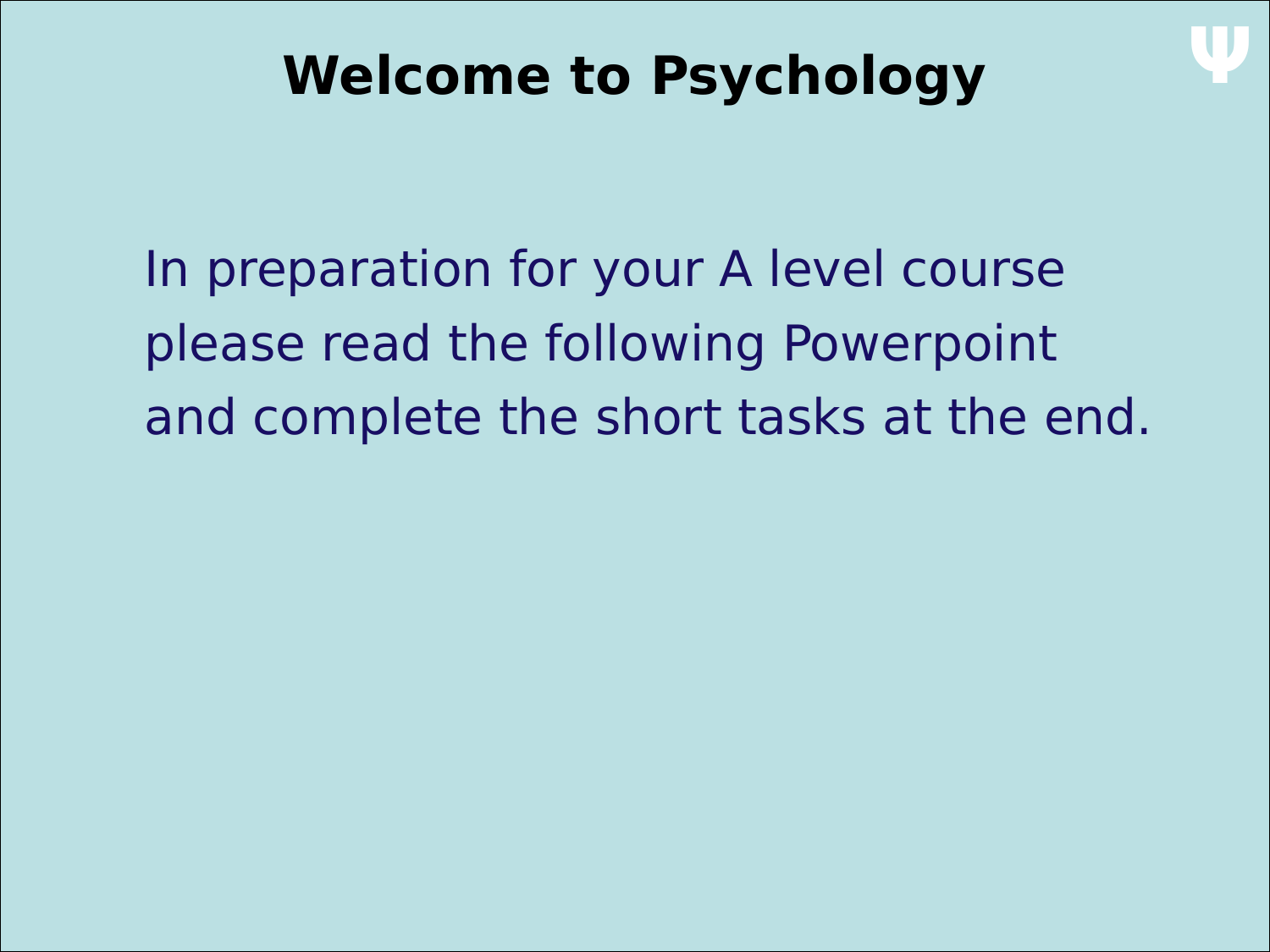

Ψ
# Welcome to Psychology
In preparation for your A level course please read the following Powerpoint and complete the short tasks at the end.